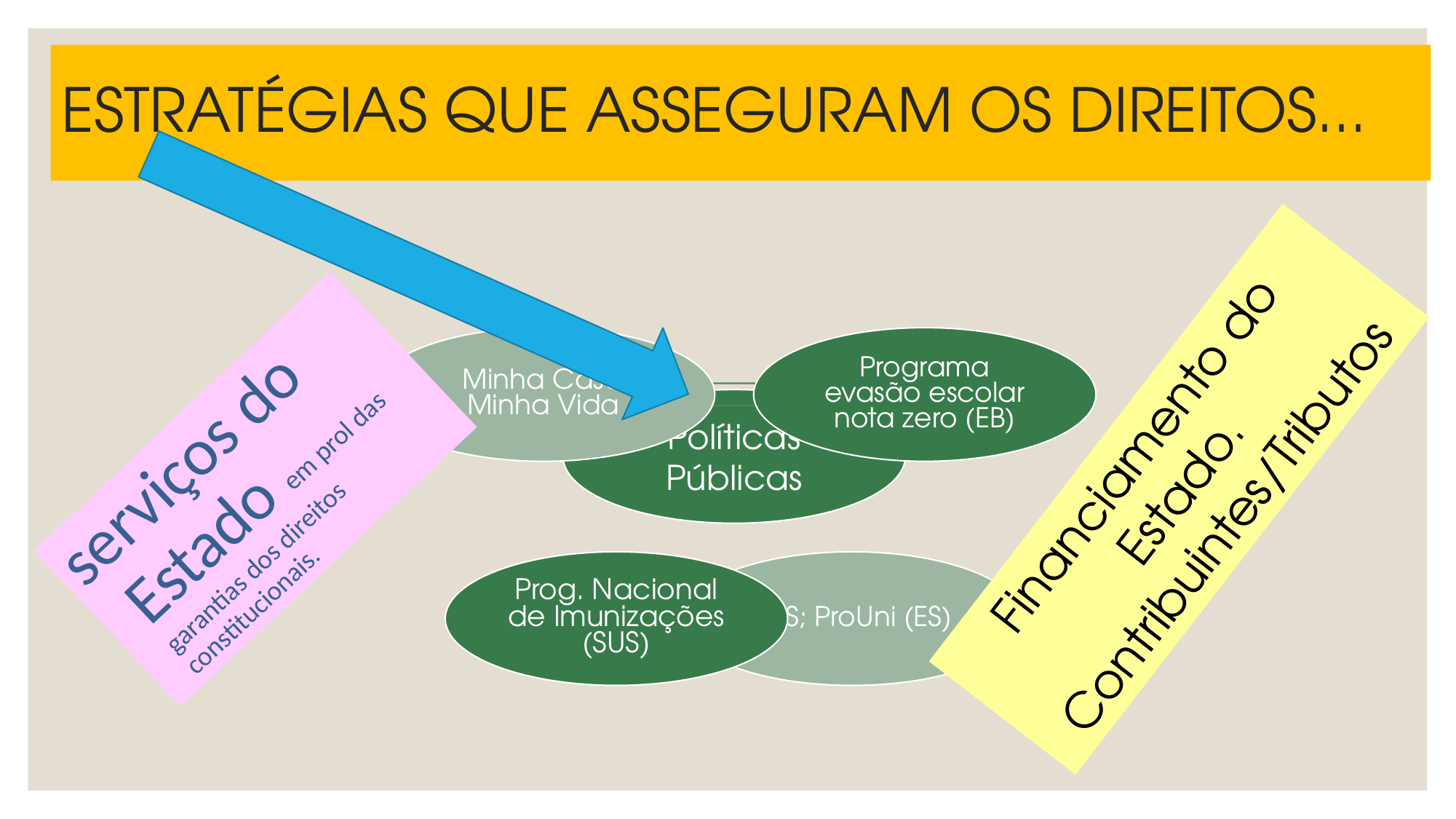

# ESTRATÉGIAS QUE ASSEGURAM OS DIREITOS...
Políticas Públicas
Programa evasão escolar nota zero (EB)
FIES; ProUni (ES)
 Minha Casa, Minha Vida

serviços do Estado em prol das garantias dos direitos constitucionais.
Financiamento do Estado. Contribuintes/Tributos